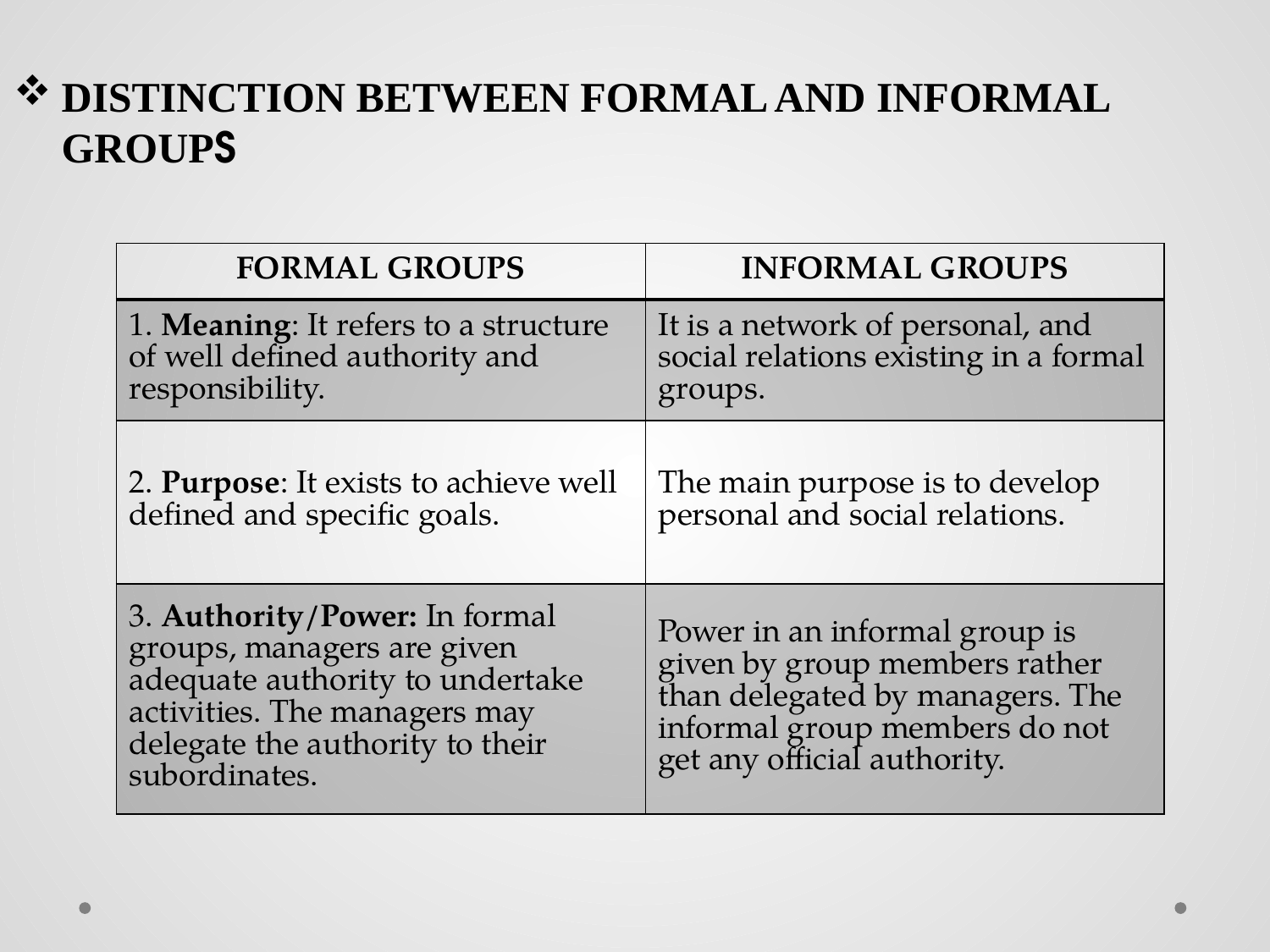

DISTINCTION BETWEEN FORMAL AND INFORMAL GROUPS

| FORMAL GROUPS | INFORMAL GROUPS |
| --- | --- |
| 1. Meaning: It refers to a structure of well defined authority and responsibility. | It is a network of personal, and social relations existing in a formal groups. |
| 2. Purpose: It exists to achieve well defined and specific goals. | The main purpose is to develop personal and social relations. |
| 3. Authority/Power: In formal groups, managers are given adequate authority to undertake activities. The managers may delegate the authority to their subordinates. | Power in an informal group is given by group members rather than delegated by managers. The informal group members do not get any official authority. |